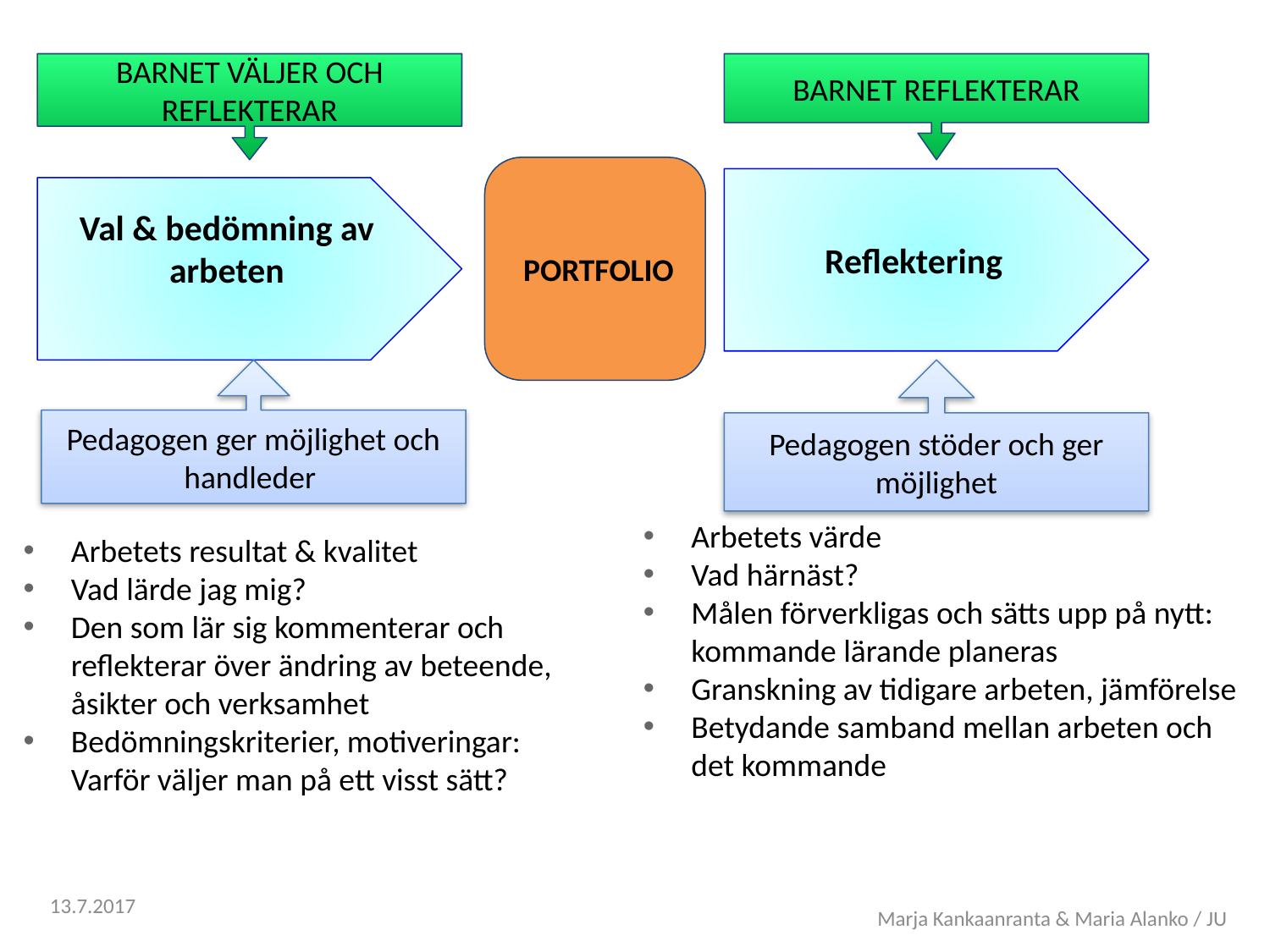

BARNET VÄLJER OCH REFLEKTERAR
BARNET REFLEKTERAR
 PORTFOLIO
Reflektering
Val & bedömning av arbeten

Pedagogen ger möjlighet och handleder
Pedagogen stöder och ger möjlighet
Arbetets värde
Vad härnäst?
Målen förverkligas och sätts upp på nytt: kommande lärande planeras
Granskning av tidigare arbeten, jämförelse
Betydande samband mellan arbeten och det kommande
Arbetets resultat & kvalitet
Vad lärde jag mig?
Den som lär sig kommenterar och reflekterar över ändring av beteende, åsikter och verksamhet
Bedömningskriterier, motiveringar:
Varför väljer man på ett visst sätt?
13.7.2017
Marja Kankaanranta & Maria Alanko / JU